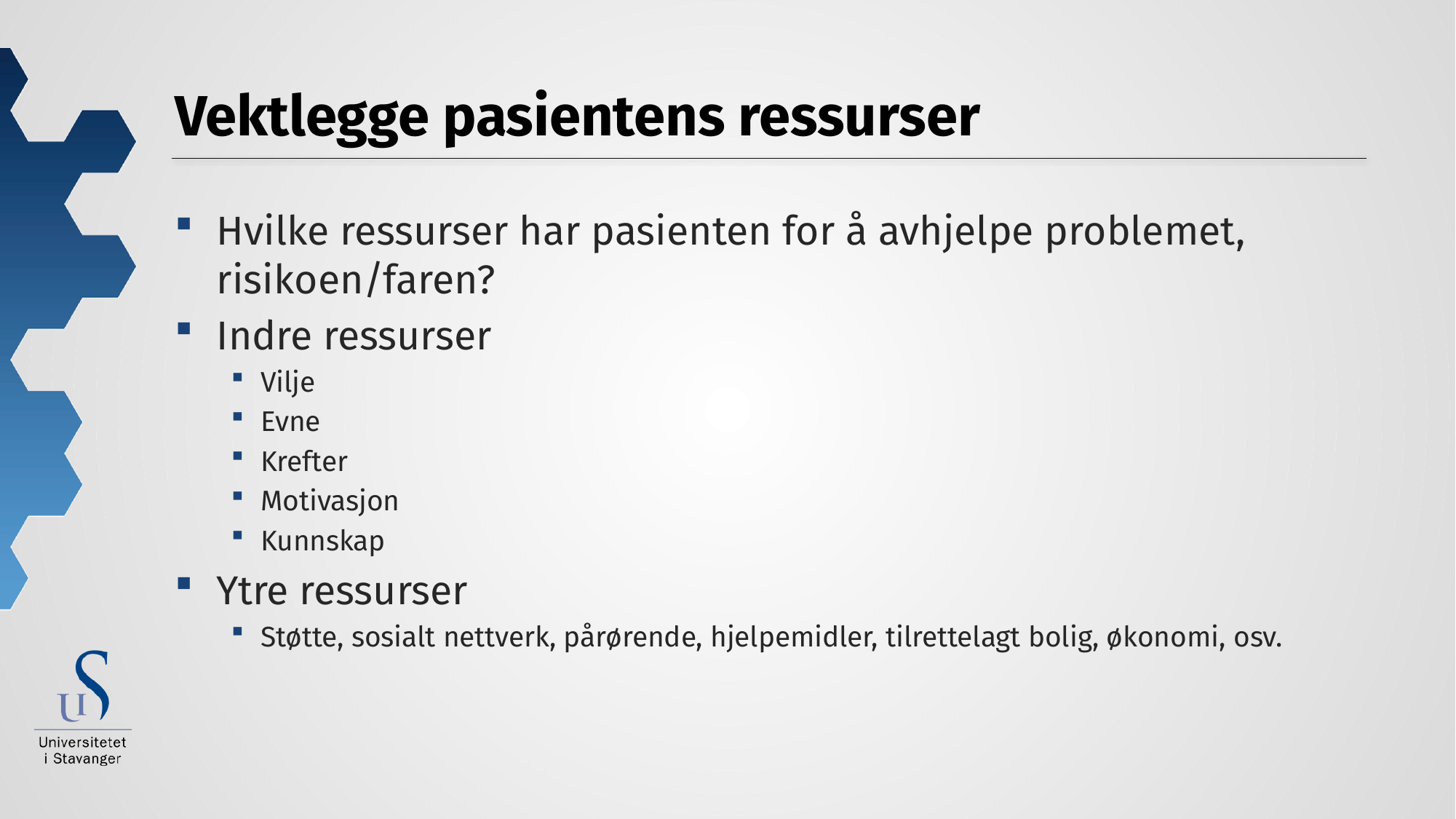

# Vektlegge pasientens ressurser
Hvilke ressurser har pasienten for å avhjelpe problemet, risikoen/faren?
Indre ressurser
Vilje
Evne
Krefter
Motivasjon
Kunnskap
Ytre ressurser
Støtte, sosialt nettverk, pårørende, hjelpemidler, tilrettelagt bolig, økonomi, osv.